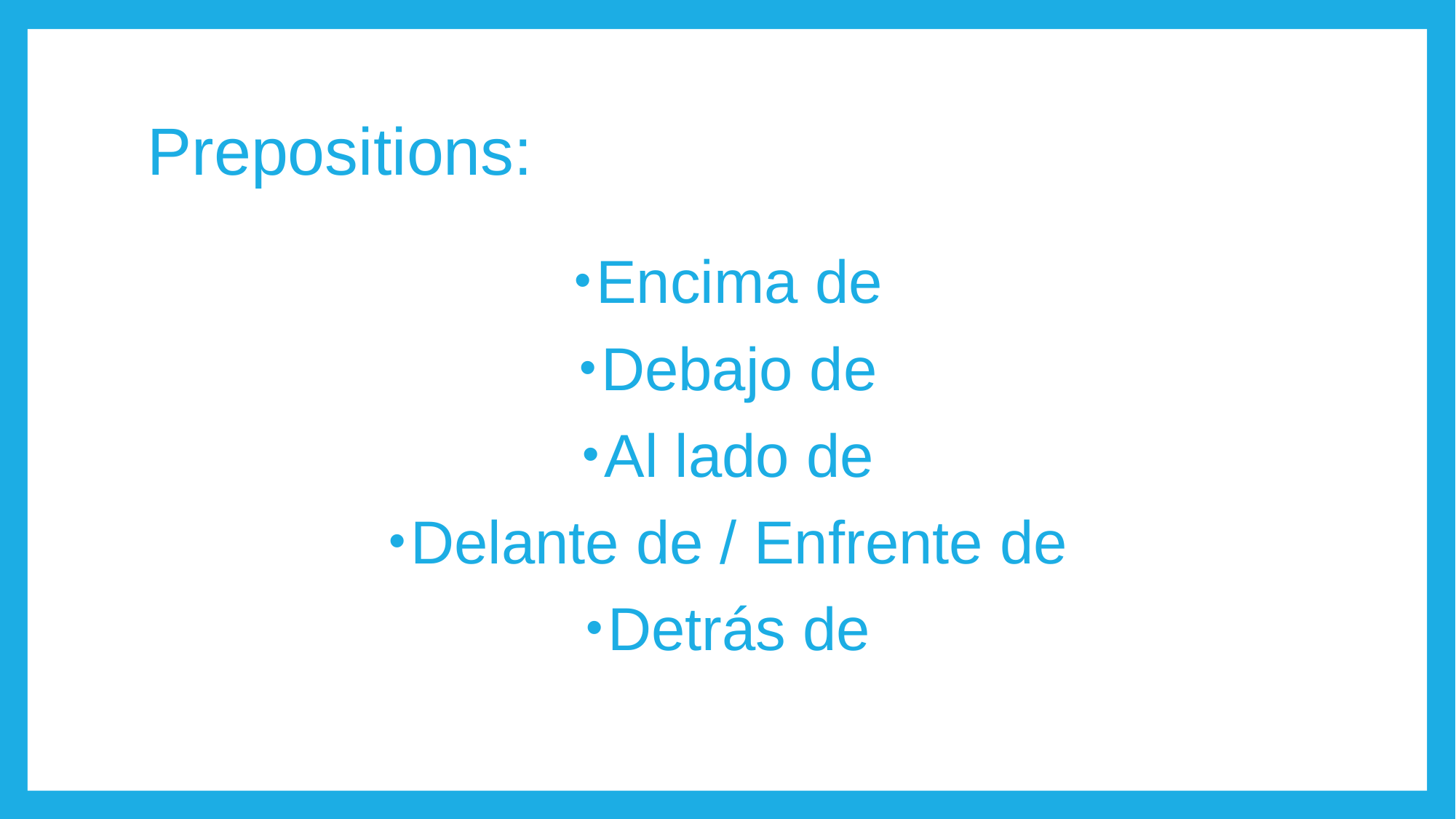

# Prepositions:
Encima de
Debajo de
Al lado de
Delante de / Enfrente de
Detrás de